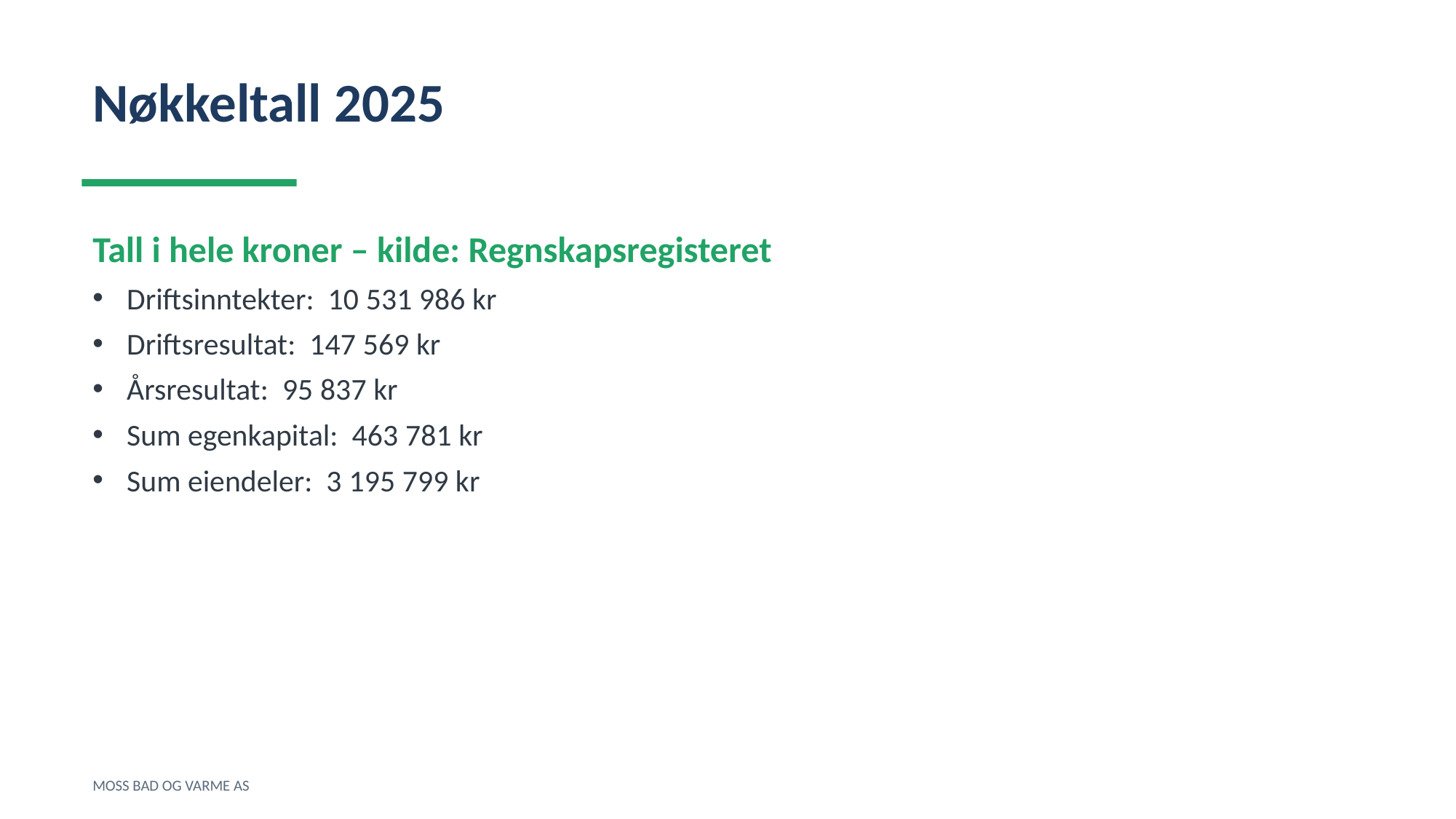

Nøkkeltall 2025

Tall i hele kroner – kilde: Regnskapsregisteret
Driftsinntekter:  10 531 986 kr
Driftsresultat:  147 569 kr
Årsresultat:  95 837 kr
Sum egenkapital:  463 781 kr
Sum eiendeler:  3 195 799 kr
MOSS BAD OG VARME AS